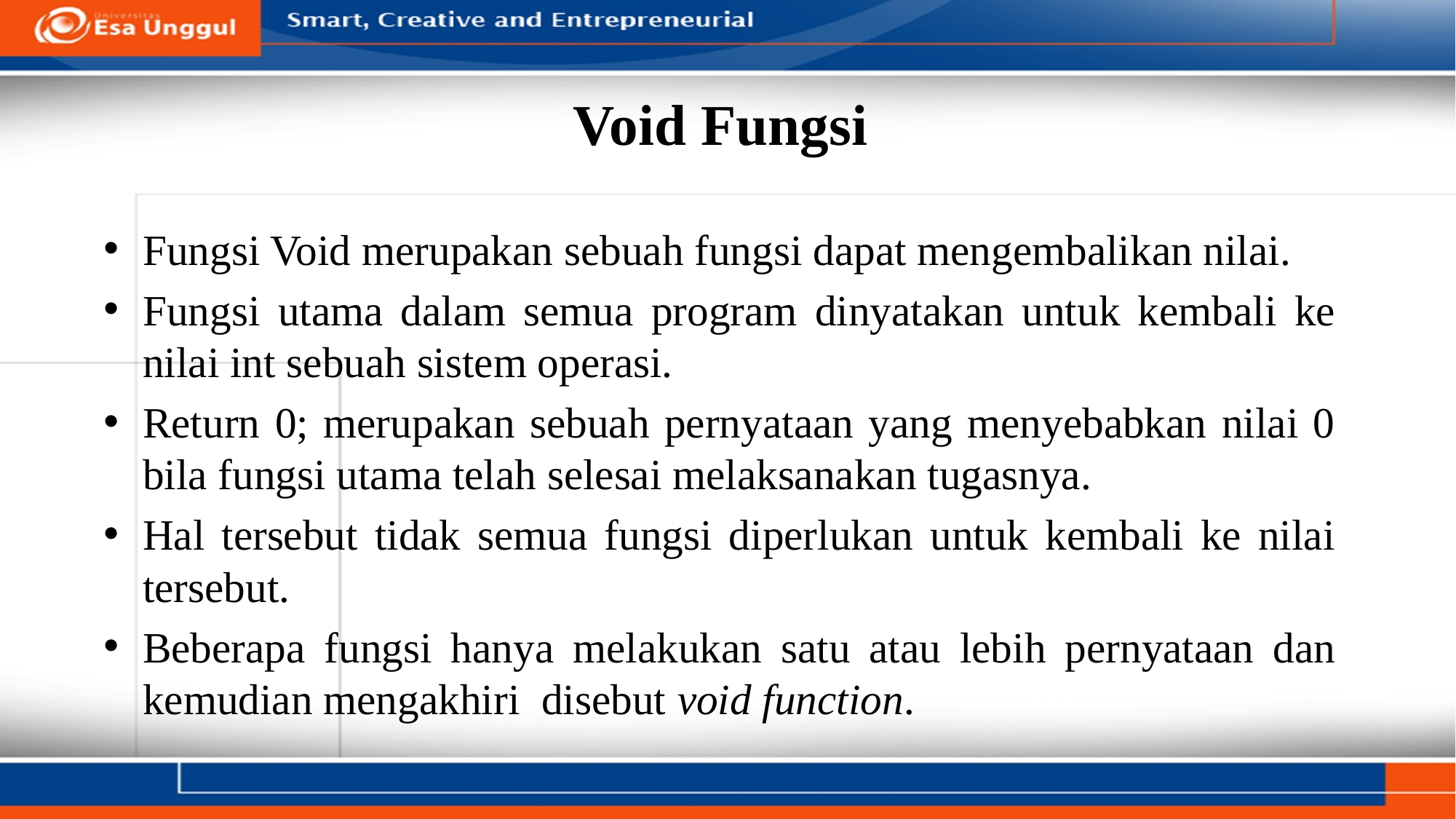

# Void Fungsi
Fungsi Void merupakan sebuah fungsi dapat mengembalikan nilai.
Fungsi utama dalam semua program dinyatakan untuk kembali ke nilai int sebuah sistem operasi.
Return 0; merupakan sebuah pernyataan yang menyebabkan nilai 0 bila fungsi utama telah selesai melaksanakan tugasnya.
Hal tersebut tidak semua fungsi diperlukan untuk kembali ke nilai tersebut.
Beberapa fungsi hanya melakukan satu atau lebih pernyataan dan kemudian mengakhiri  disebut void function.